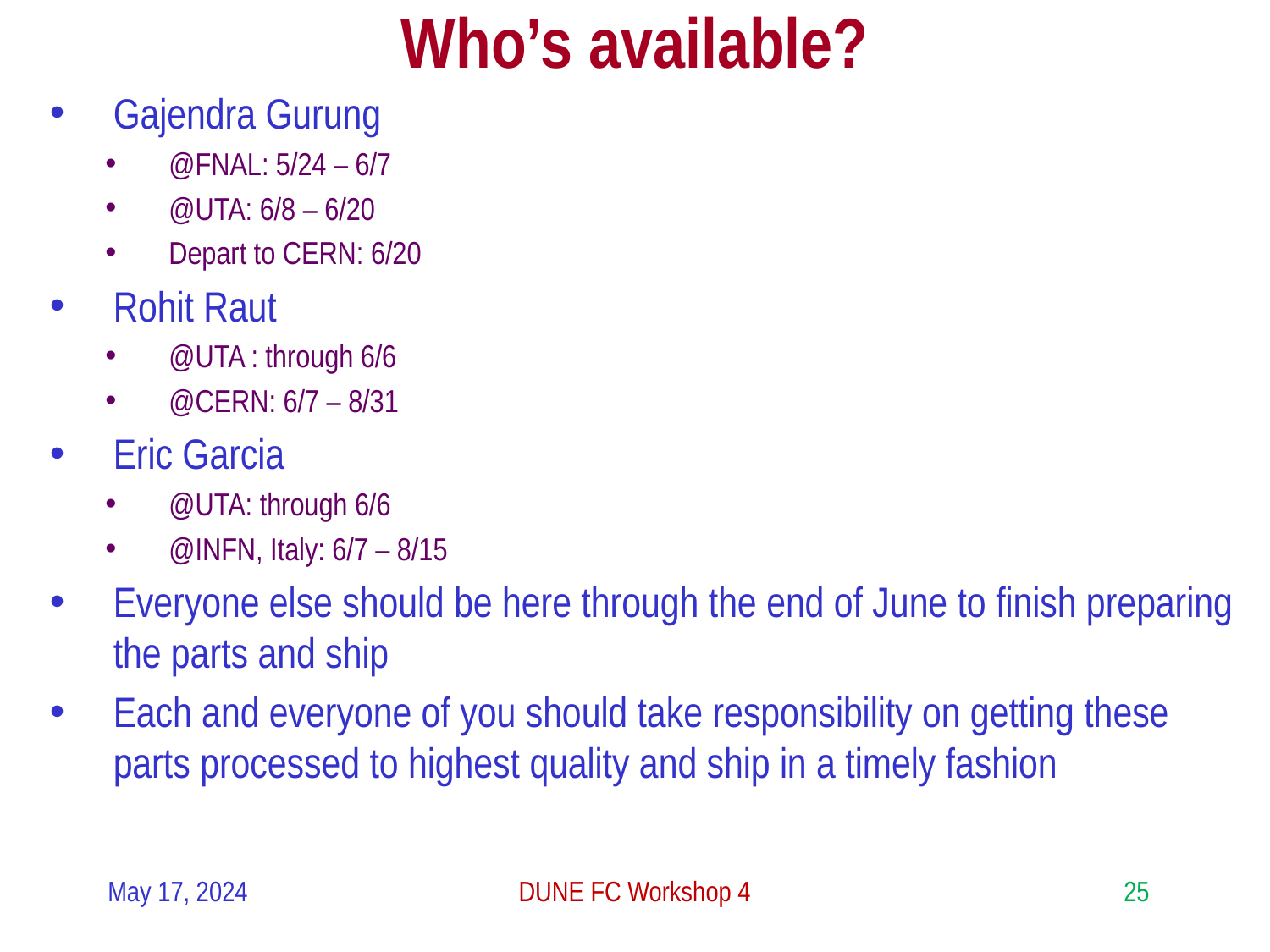

# Who’s available?
Gajendra Gurung
@FNAL: 5/24 – 6/7
@UTA: 6/8 – 6/20
Depart to CERN: 6/20
Rohit Raut
@UTA : through 6/6
@CERN: 6/7 – 8/31
Eric Garcia
@UTA: through 6/6
@INFN, Italy: 6/7 – 8/15
Everyone else should be here through the end of June to finish preparing the parts and ship
Each and everyone of you should take responsibility on getting these parts processed to highest quality and ship in a timely fashion
May 17, 2024
DUNE FC Workshop 4
25